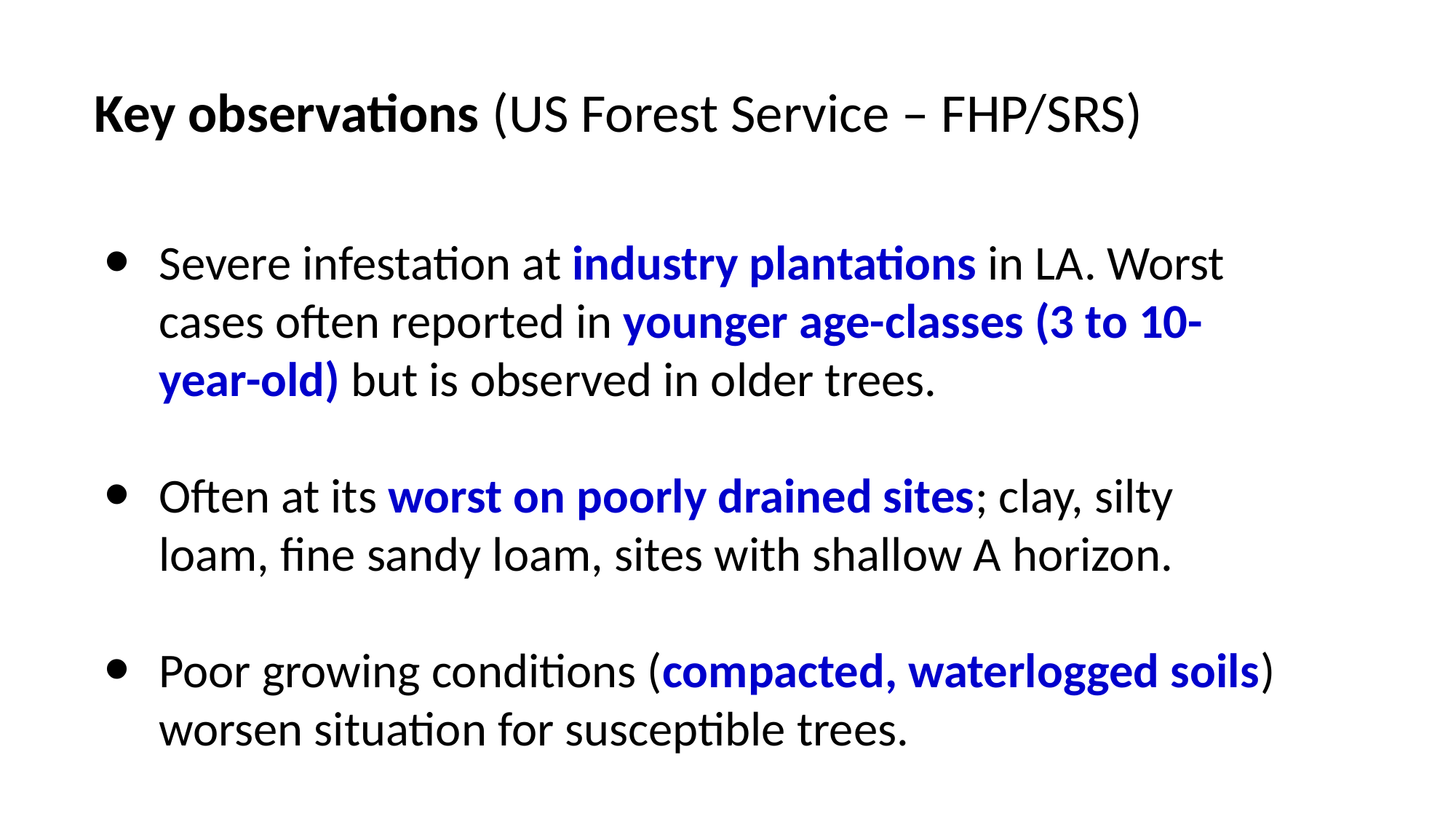

# Key observations (US Forest Service – FHP/SRS)
Severe infestation at industry plantations in LA. Worst cases often reported in younger age-classes (3 to 10-year-old) but is observed in older trees.

Often at its worst on poorly drained sites; clay, silty loam, fine sandy loam, sites with shallow A horizon.

Poor growing conditions (compacted, waterlogged soils) worsen situation for susceptible trees.